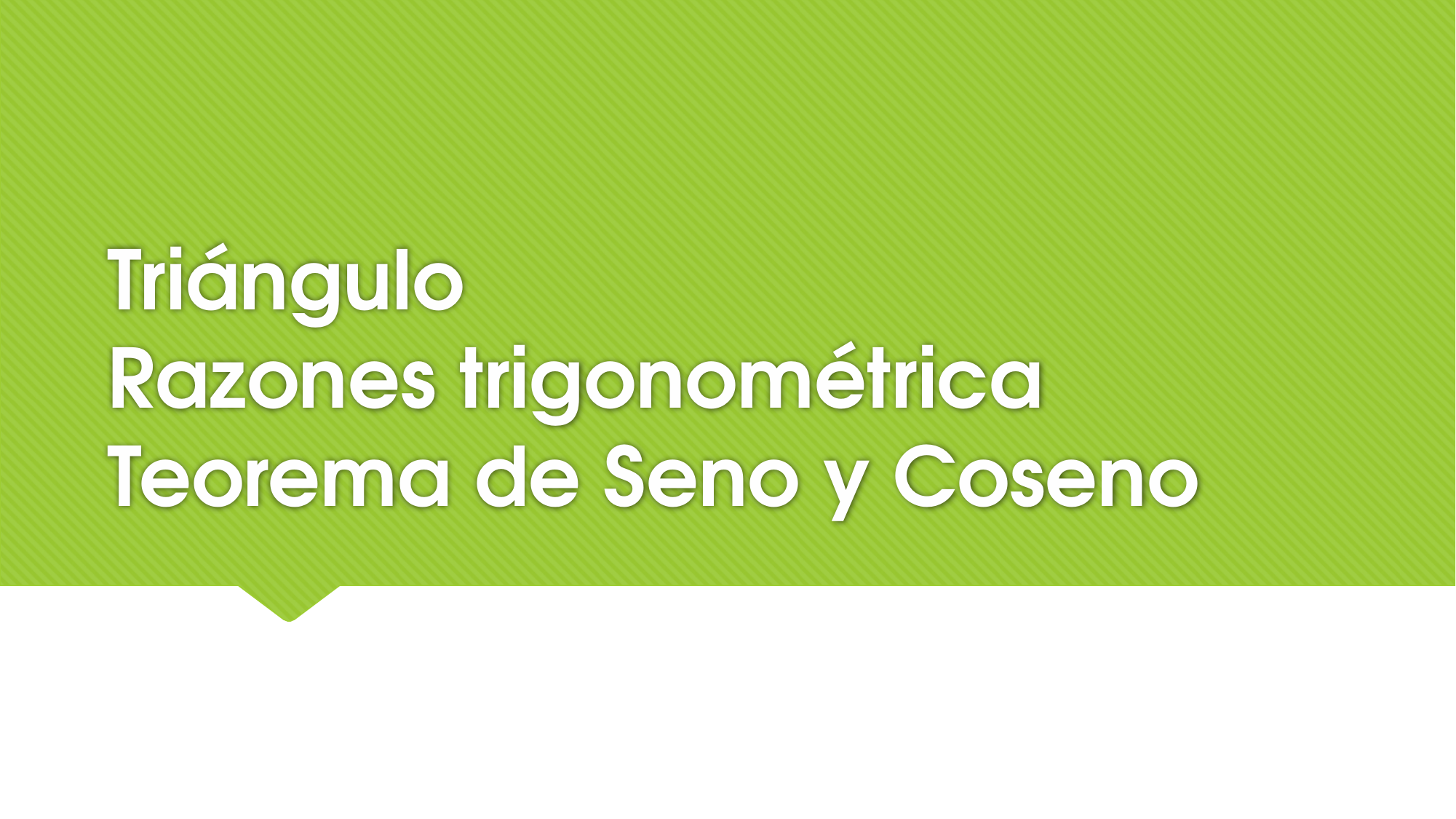

# Triángulo Razones trigonométrica Teorema de Seno y Coseno